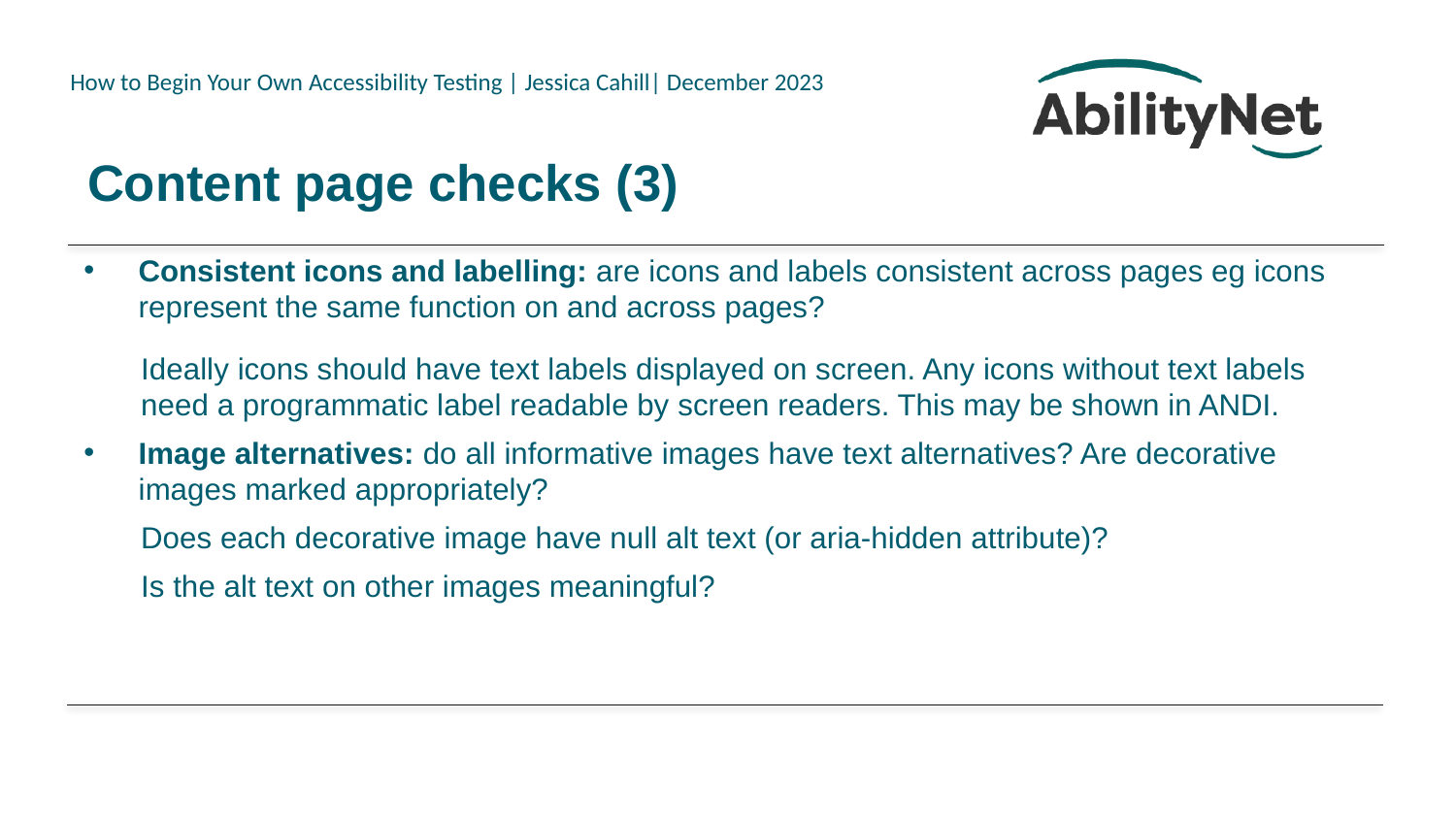

# Content page checks (3)
Consistent icons and labelling: are icons and labels consistent across pages eg icons represent the same function on and across pages?
Ideally icons should have text labels displayed on screen. Any icons without text labels need a programmatic label readable by screen readers. This may be shown in ANDI.
Image alternatives: do all informative images have text alternatives? Are decorative images marked appropriately?
Does each decorative image have null alt text (or aria-hidden attribute)?
Is the alt text on other images meaningful?